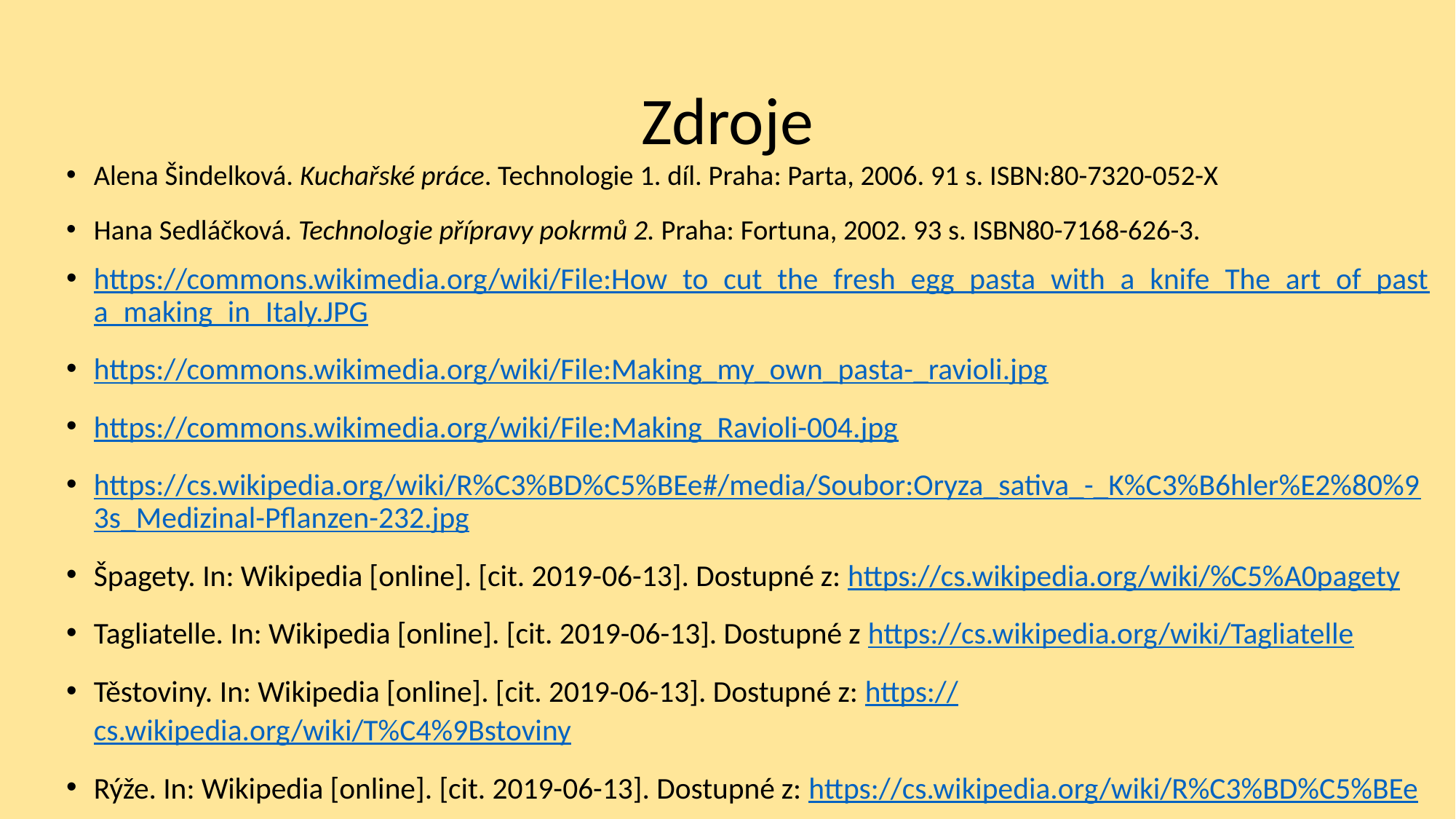

# Zdroje
Alena Šindelková. Kuchařské práce. Technologie 1. díl. Praha: Parta, 2006. 91 s. ISBN:80-7320-052-X
Hana Sedláčková. Technologie přípravy pokrmů 2. Praha: Fortuna, 2002. 93 s. ISBN80-7168-626-3.
https://commons.wikimedia.org/wiki/File:How_to_cut_the_fresh_egg_pasta_with_a_knife_The_art_of_pasta_making_in_Italy.JPG
https://commons.wikimedia.org/wiki/File:Making_my_own_pasta-_ravioli.jpg
https://commons.wikimedia.org/wiki/File:Making_Ravioli-004.jpg
https://cs.wikipedia.org/wiki/R%C3%BD%C5%BEe#/media/Soubor:Oryza_sativa_-_K%C3%B6hler%E2%80%93s_Medizinal-Pflanzen-232.jpg
Špagety. In: Wikipedia [online]. [cit. 2019-06-13]. Dostupné z: https://cs.wikipedia.org/wiki/%C5%A0pagety
Tagliatelle. In: Wikipedia [online]. [cit. 2019-06-13]. Dostupné z https://cs.wikipedia.org/wiki/Tagliatelle
Těstoviny. In: Wikipedia [online]. [cit. 2019-06-13]. Dostupné z: https://cs.wikipedia.org/wiki/T%C4%9Bstoviny
Rýže. In: Wikipedia [online]. [cit. 2019-06-13]. Dostupné z: https://cs.wikipedia.org/wiki/R%C3%BD%C5%BEe